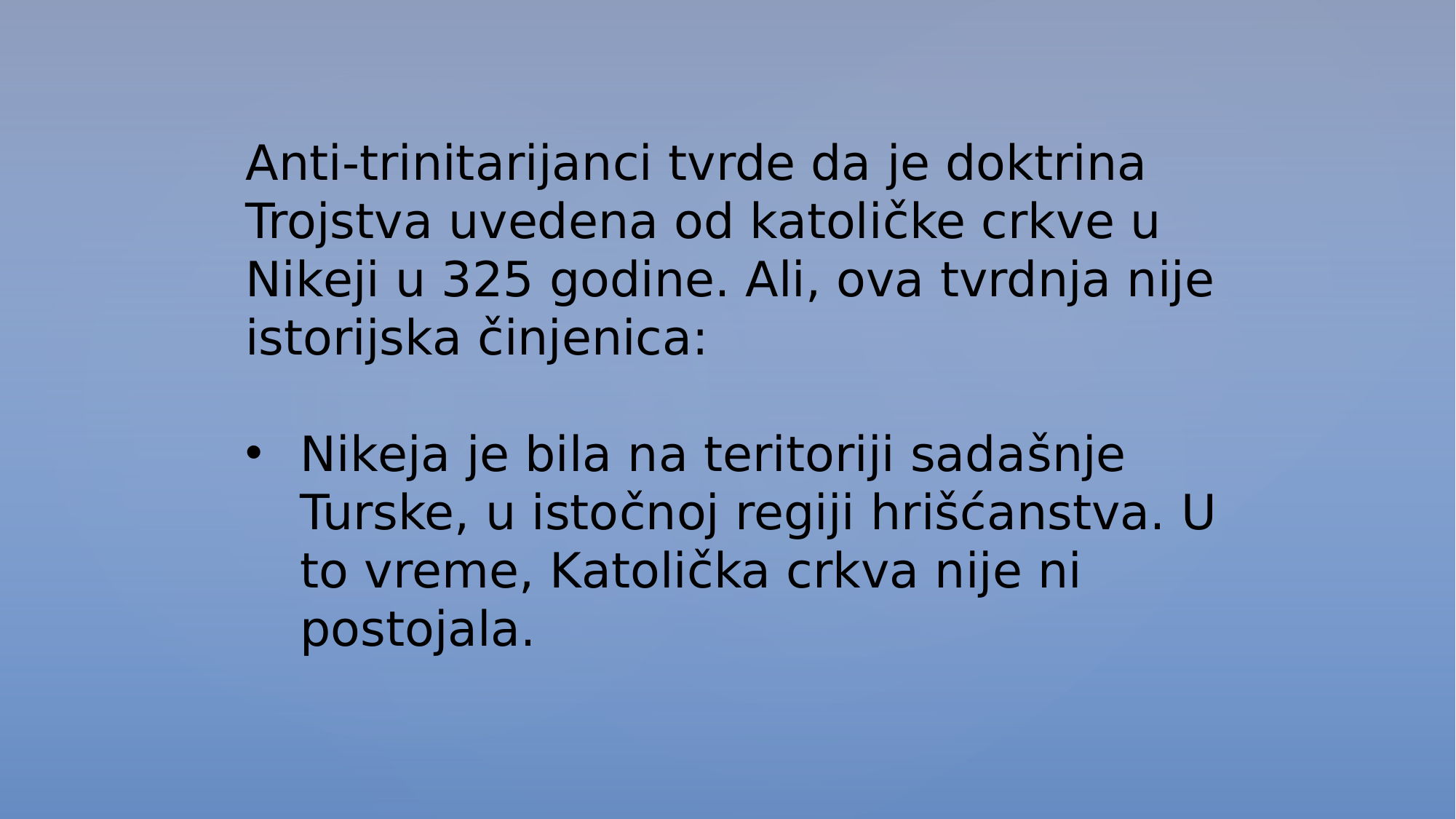

Anti-trinitarijanci tvrde da je doktrina Trojstva uvedena od katoličke crkve u Nikeji u 325 godine. Ali, ova tvrdnja nije istorijska činjenica:

Nikeja je bila na teritoriji sadašnje Turske, u istočnoj regiji hrišćanstva. U to vreme, Katolička crkva nije ni postojala.